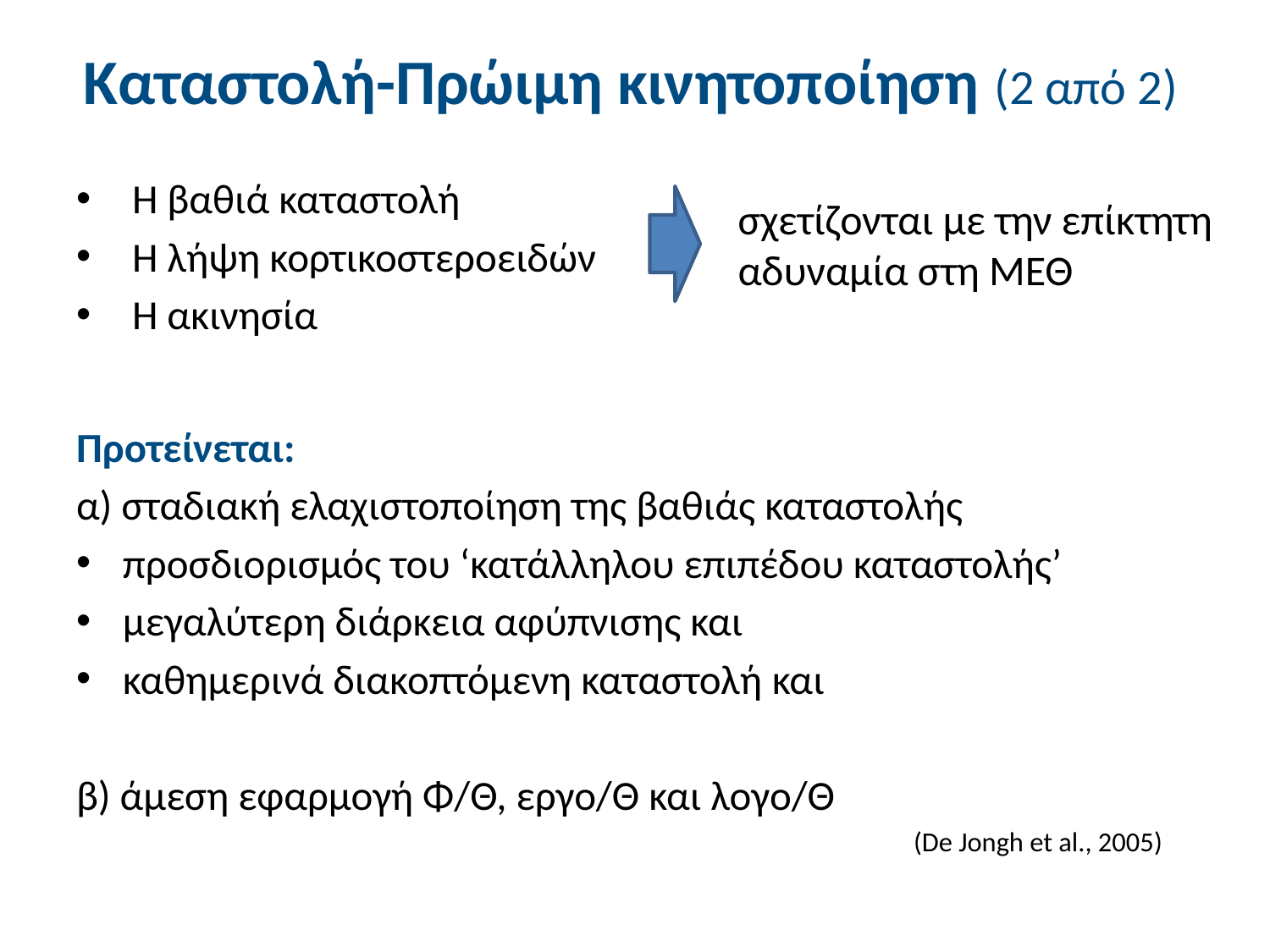

# Καταστολή-Πρώιμη κινητοποίηση (2 από 2)
 Η βαθιά καταστολή
 Η λήψη κορτικοστεροειδών
 Η ακινησία

Προτείνεται:
α) σταδιακή ελαχιστοποίηση της βαθιάς καταστολής
προσδιορισμός του ‘κατάλληλου επιπέδου καταστολής’
μεγαλύτερη διάρκεια αφύπνισης και
καθημερινά διακοπτόμενη καταστολή και

β) άμεση εφαρμογή Φ/Θ, εργο/Θ και λογο/Θ
(De Jongh et al., 2005)

σχετίζονται με την επίκτητη αδυναμία στη ΜΕΘ